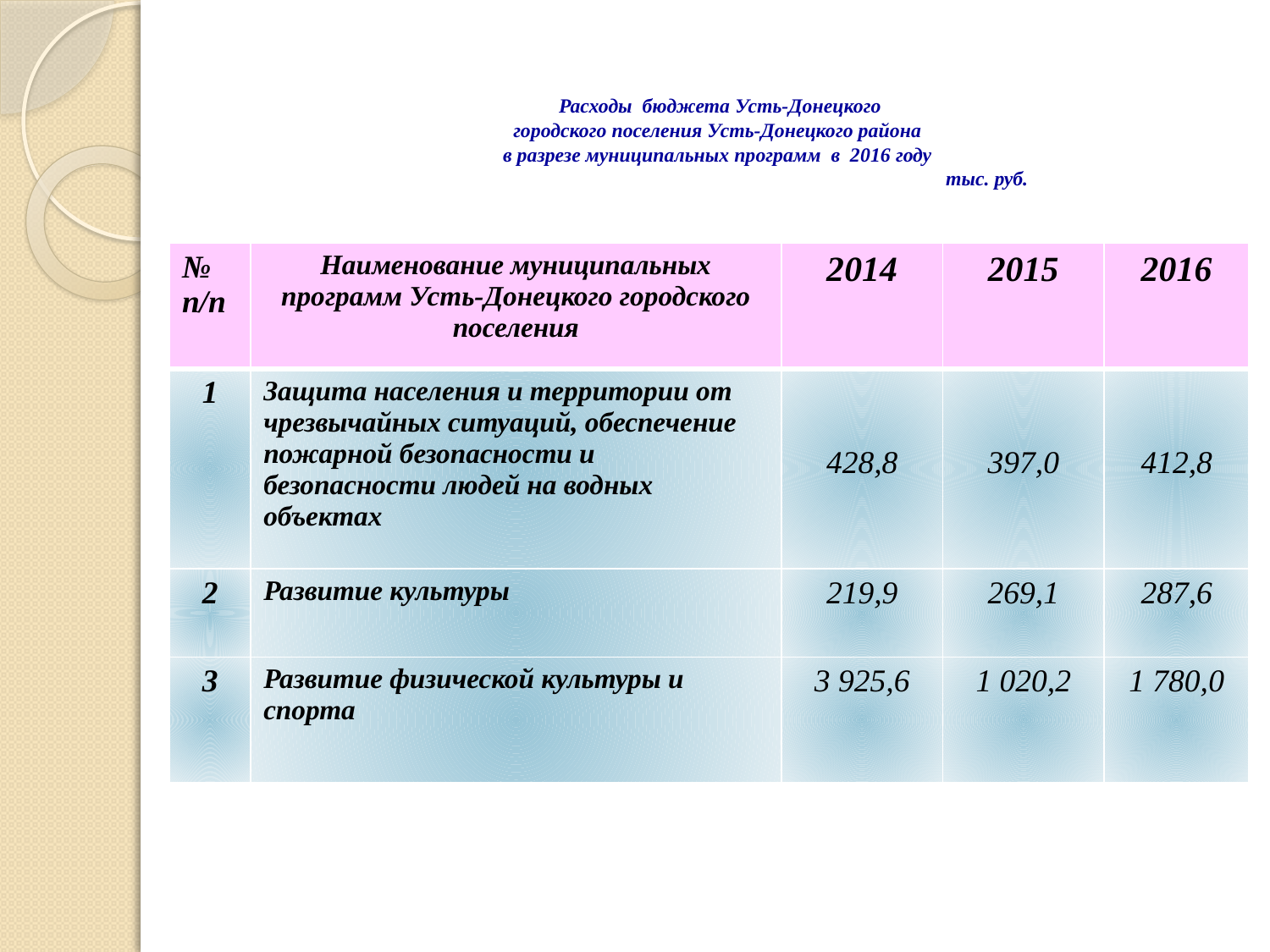

# Расходы  бюджета Усть-Донецкого городского поселения Усть-Донецкого района в разрезе муниципальных программ  в  2016 году тыс. руб.
| № п/п | Наименование муниципальных программ Усть-Донецкого городского поселения | 2014 | 2015 | 2016 |
| --- | --- | --- | --- | --- |
| 1 | Защита населения и территории от чрезвычайных ситуаций, обеспечение пожарной безопасности и безопасности людей на водных объектах | 428,8 | 397,0 | 412,8 |
| 2 | Развитие культуры | 219,9 | 269,1 | 287,6 |
| 3 | Развитие физической культуры и спорта | 3 925,6 | 1 020,2 | 1 780,0 |